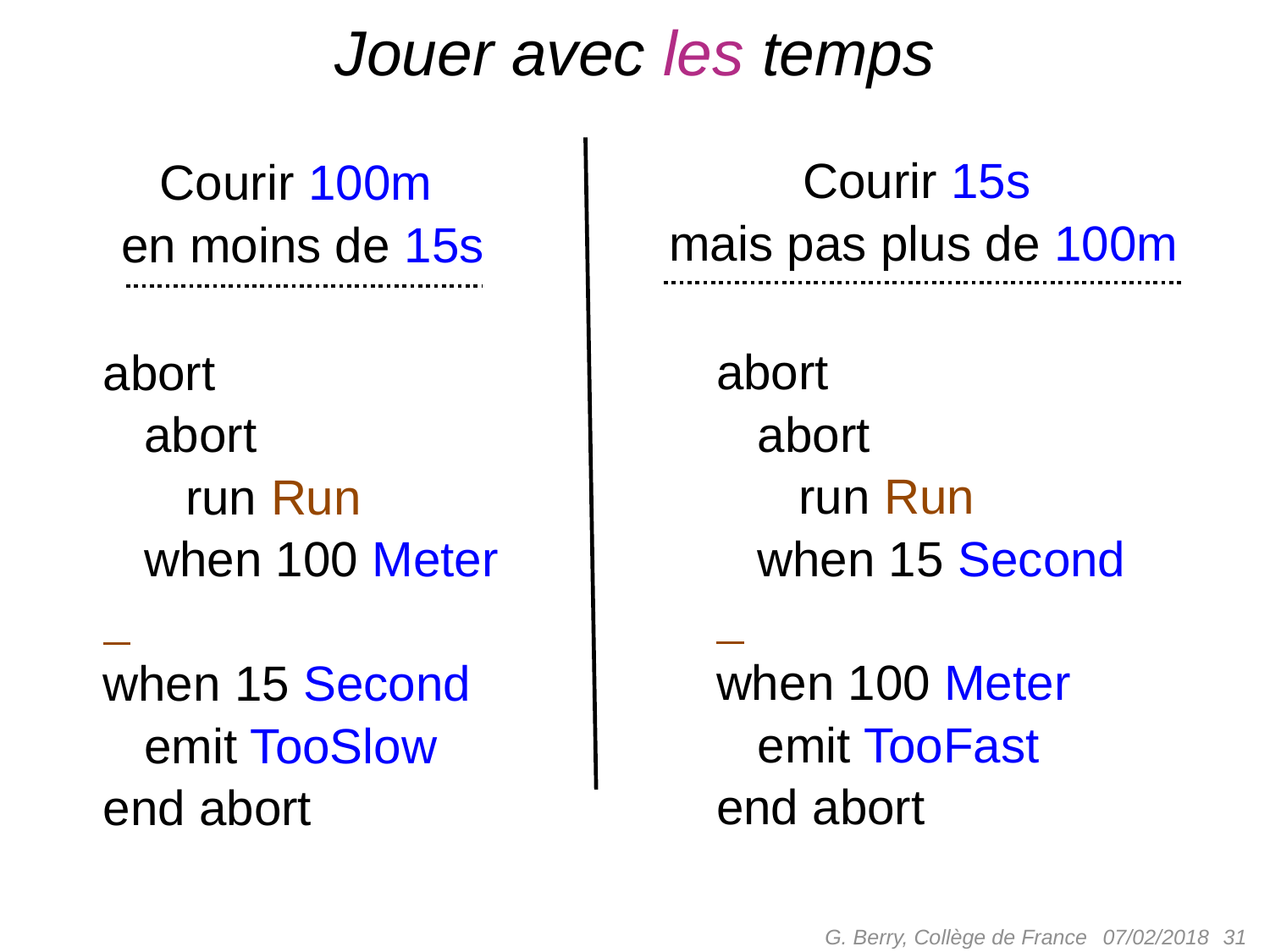

# Jouer avec les temps
Courir 15s
mais pas plus de 100m
Courir 100m
en moins de 15s
abort
   abort
      run Run
   when 15 Second
when 100 Meter
   emit TooFast
end abort
abort
   abort
      run Run
   when 100 Meter
when 15 Second
   emit TooSlow
end abort
G. Berry, Collège de France
31
07/02/2018